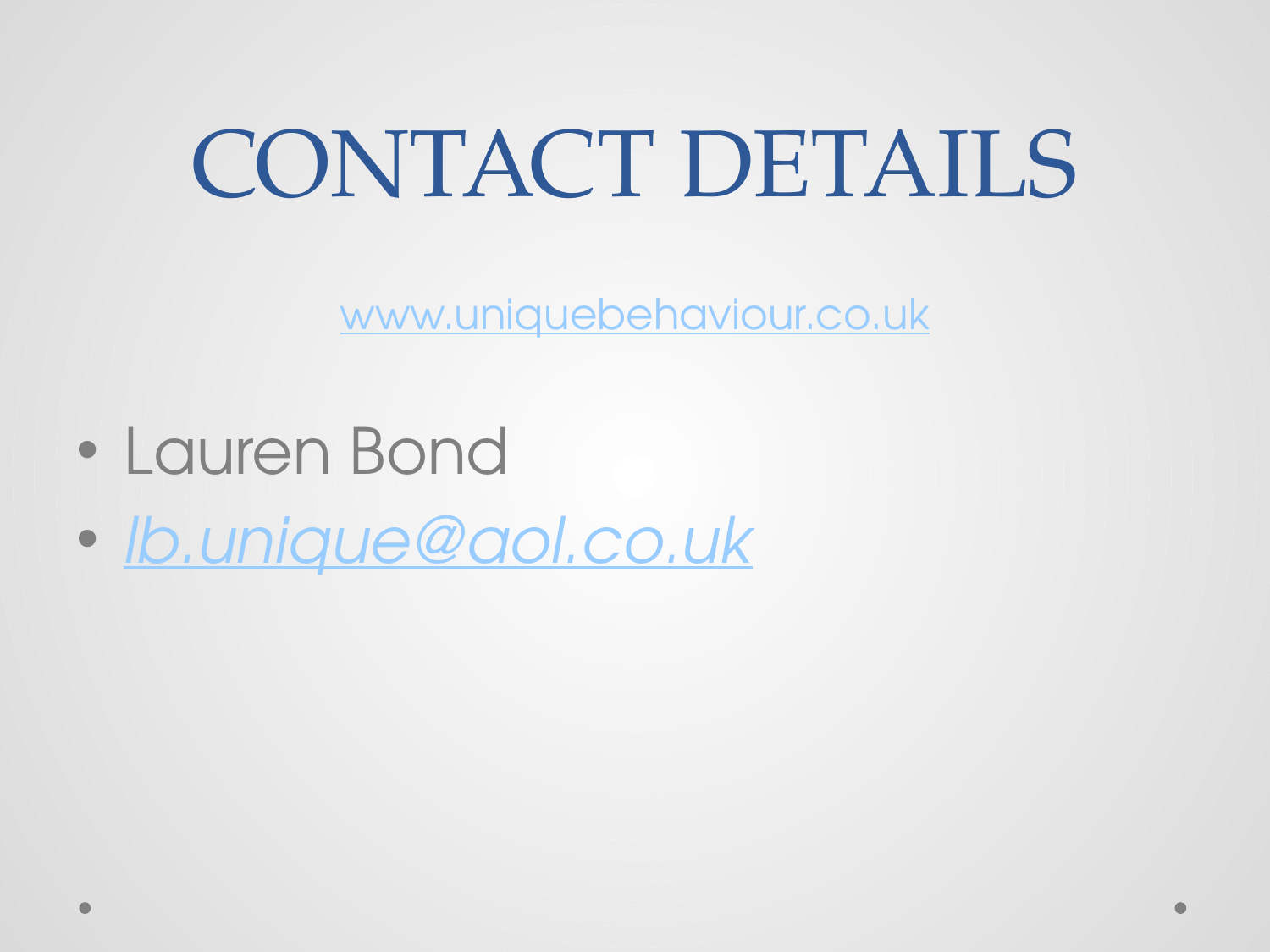

# CONTACT DETAILS

www.uniquebehaviour.co.uk

Lauren Bond
lb.unique@aol.co.uk